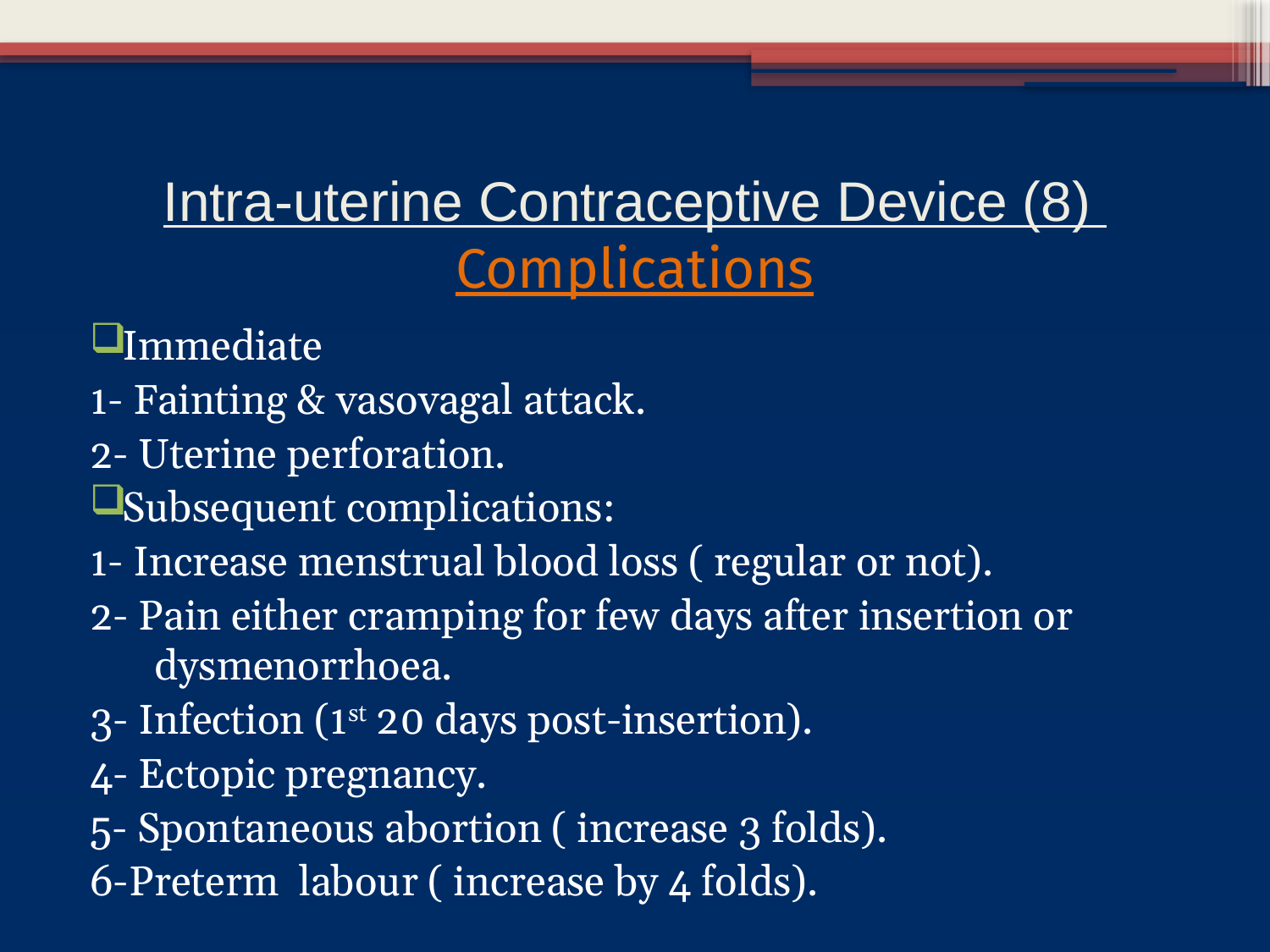

# Intra-uterine Contraceptive Device (8) Complications
Immediate
1- Fainting & vasovagal attack.
2- Uterine perforation.
Subsequent complications:
1- Increase menstrual blood loss ( regular or not).
2- Pain either cramping for few days after insertion or dysmenorrhoea.
3- Infection (1st 20 days post-insertion).
4- Ectopic pregnancy.
5- Spontaneous abortion ( increase 3 folds).
6-Preterm  labour ( increase by 4 folds).